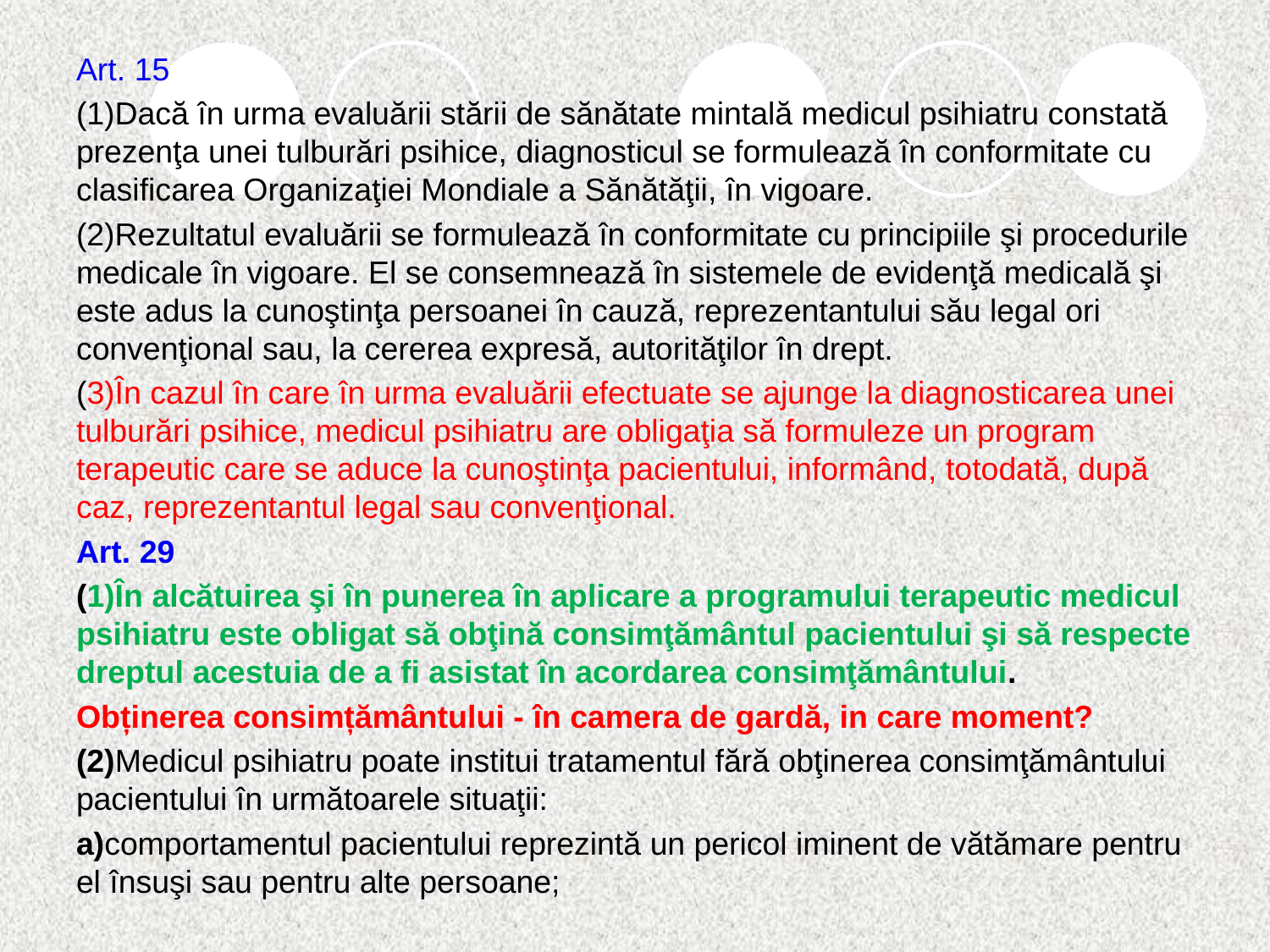

Art. 15
(1)Dacă în urma evaluării stării de sănătate mintală medicul psihiatru constată prezenţa unei tulburări psihice, diagnosticul se formulează în conformitate cu clasificarea Organizaţiei Mondiale a Sănătăţii, în vigoare.
(2)Rezultatul evaluării se formulează în conformitate cu principiile şi procedurile medicale în vigoare. El se consemnează în sistemele de evidenţă medicală şi este adus la cunoştinţa persoanei în cauză, reprezentantului său legal ori convenţional sau, la cererea expresă, autorităţilor în drept.
(3)În cazul în care în urma evaluării efectuate se ajunge la diagnosticarea unei tulburări psihice, medicul psihiatru are obligaţia să formuleze un program terapeutic care se aduce la cunoştinţa pacientului, informând, totodată, după caz, reprezentantul legal sau convenţional.
Art. 29
(1)În alcătuirea şi în punerea în aplicare a programului terapeutic medicul psihiatru este obligat să obţină consimţământul pacientului şi să respecte dreptul acestuia de a fi asistat în acordarea consimţământului.
Obținerea consimțământului - în camera de gardă, in care moment?
(2)Medicul psihiatru poate institui tratamentul fără obţinerea consimţământului pacientului în următoarele situaţii:
a)comportamentul pacientului reprezintă un pericol iminent de vătămare pentru el însuşi sau pentru alte persoane;